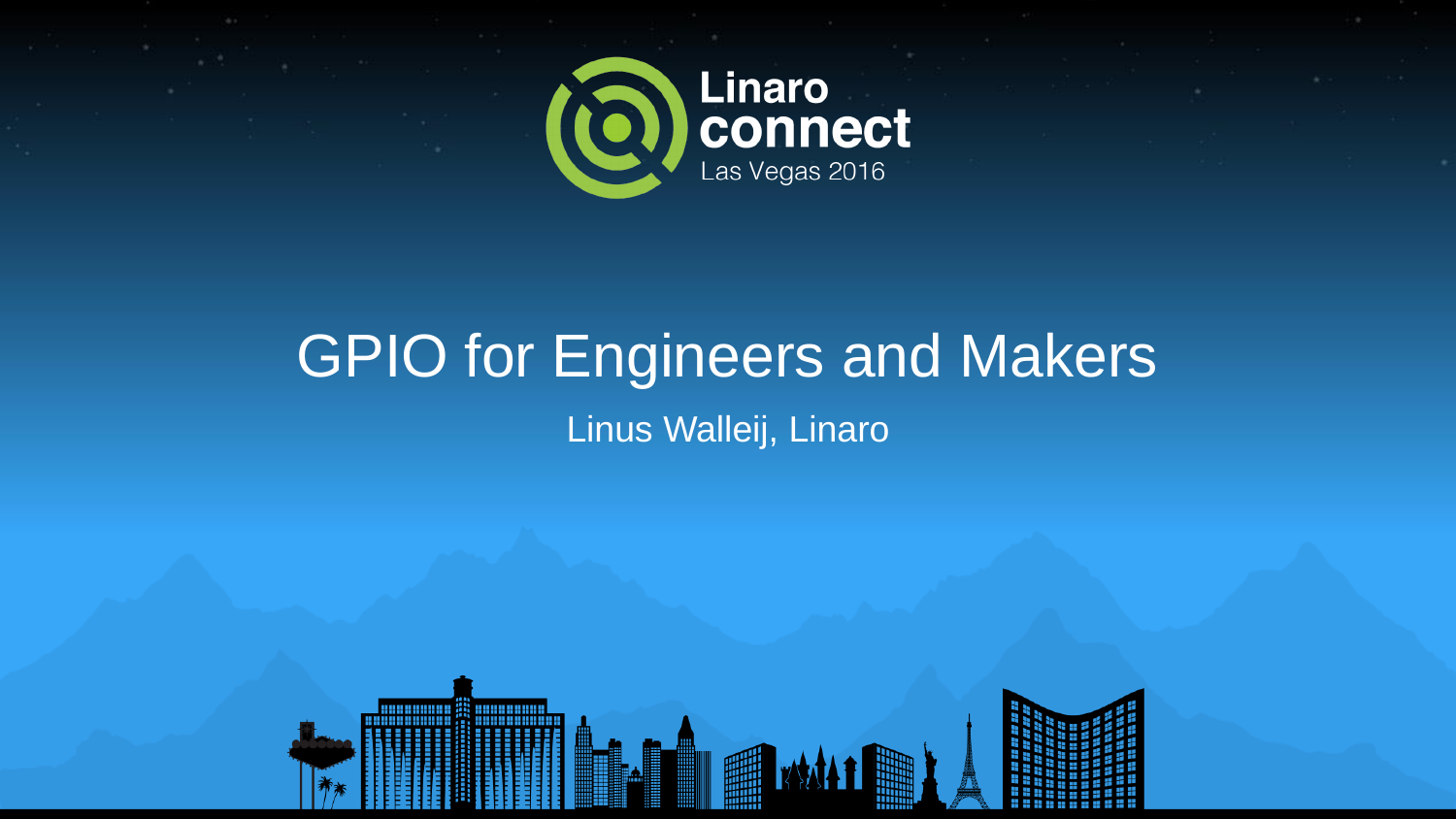

# GPIO for Engineers and Makers
Linus Walleij, Linaro